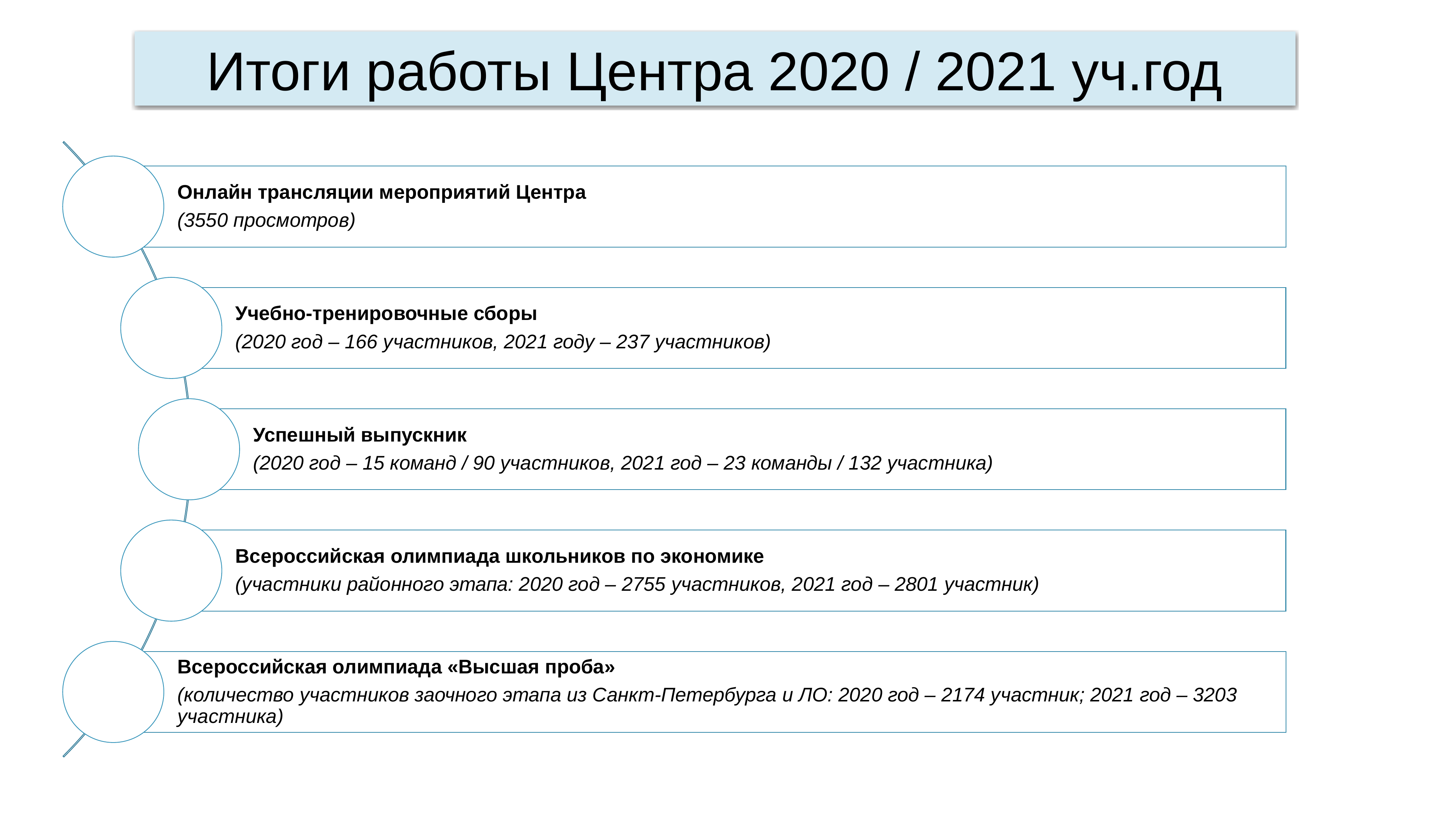

Итоги работы Центра 2020 / 2021 уч.год
Онлайн трансляции мероприятий Центра
(3550 просмотров)
Учебно-тренировочные сборы
(2020 год – 166 участников, 2021 году – 237 участников)
Успешный выпускник
(2020 год – 15 команд / 90 участников, 2021 год – 23 команды / 132 участника)
Всероссийская олимпиада школьников по экономике
(участники районного этапа: 2020 год – 2755 участников, 2021 год – 2801 участник)
Всероссийская олимпиада «Высшая проба»
(количество участников заочного этапа из Санкт-Петербурга и ЛО: 2020 год – 2174 участник; 2021 год – 3203 участника)